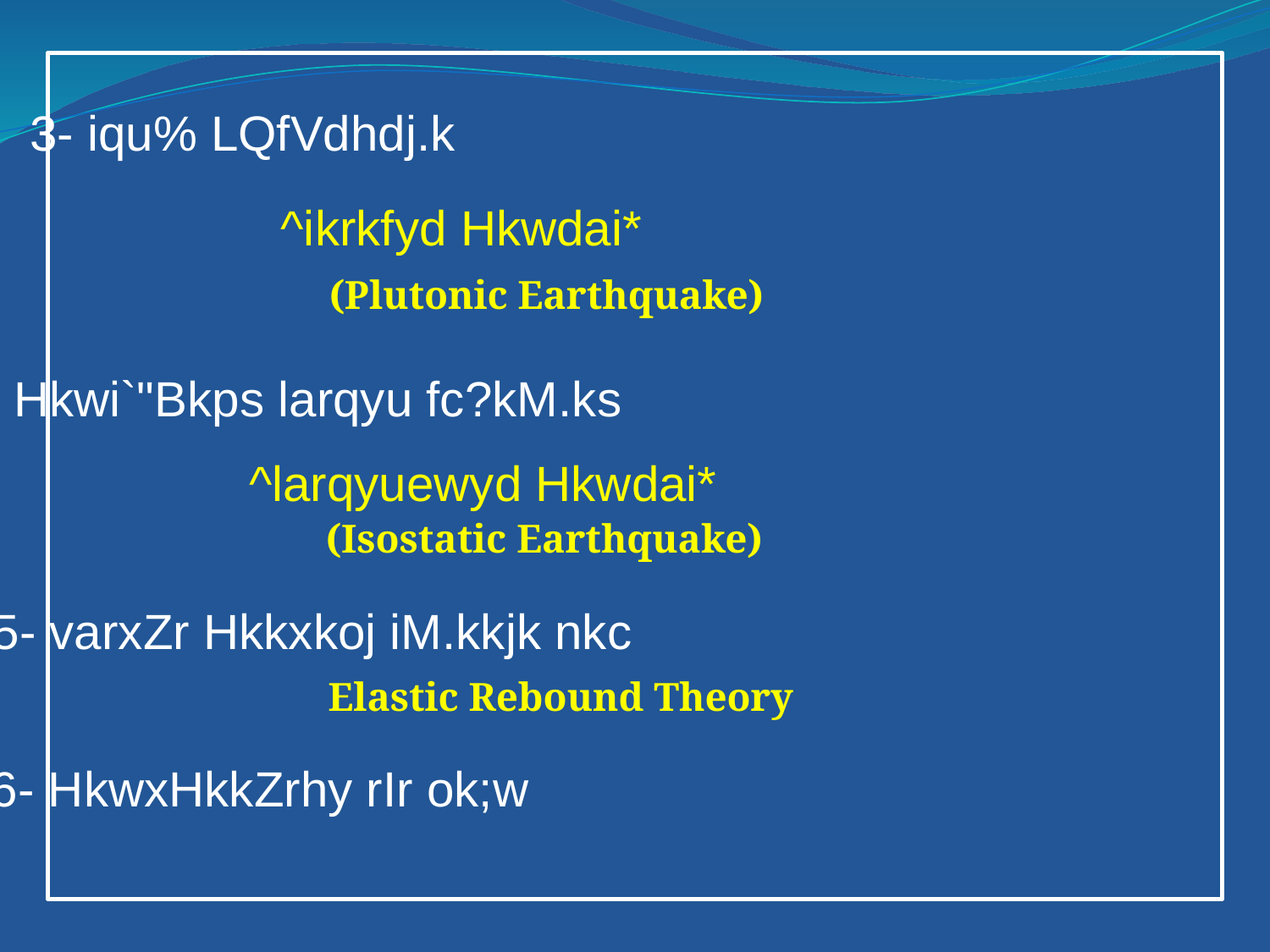

3- iqu% LQfVdhdj.k
^ikrkfyd Hkwdai*
(Plutonic Earthquake)
4- Hkwi`"Bkps larqyu fc?kM.ks
^larqyuewyd Hkwdai*
(Isostatic Earthquake)
5- varxZr Hkkxkoj iM.kkjk nkc
Elastic Rebound Theory
6- HkwxHkkZrhy rIr ok;w